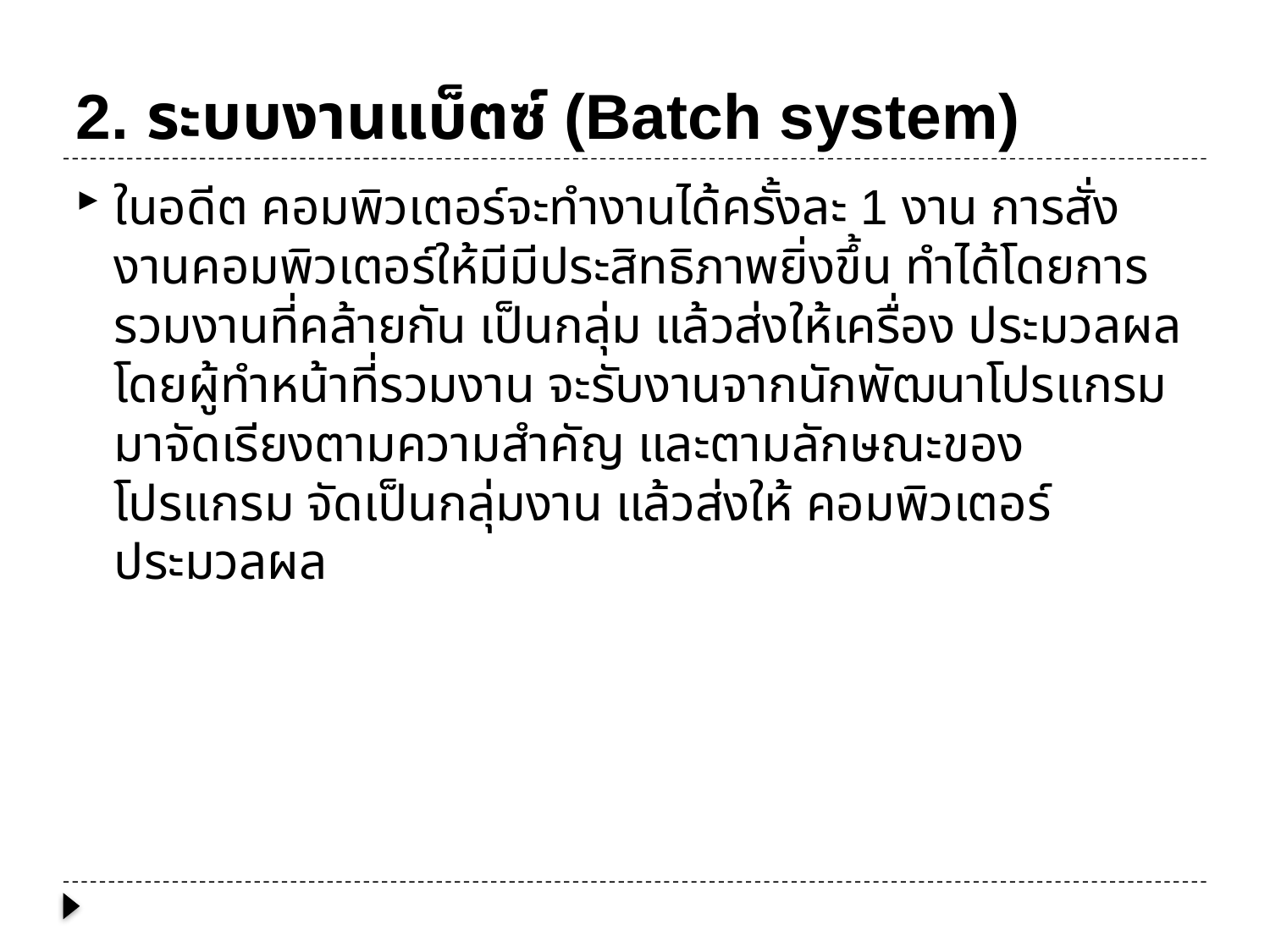

# 2. ระบบงานแบ็ตซ์ (Batch system)
ในอดีต คอมพิวเตอร์จะทำงานได้ครั้งละ 1 งาน การสั่งงานคอมพิวเตอร์ให้มีมีประสิทธิภาพยิ่งขึ้น ทำได้โดยการรวมงานที่คล้ายกัน เป็นกลุ่ม แล้วส่งให้เครื่อง ประมวลผล โดยผู้ทำหน้าที่รวมงาน จะรับงานจากนักพัฒนาโปรแกรม มาจัดเรียงตามความสำคัญ และตามลักษณะของโปรแกรม จัดเป็นกลุ่มงาน แล้วส่งให้ คอมพิวเตอร์ประมวลผล